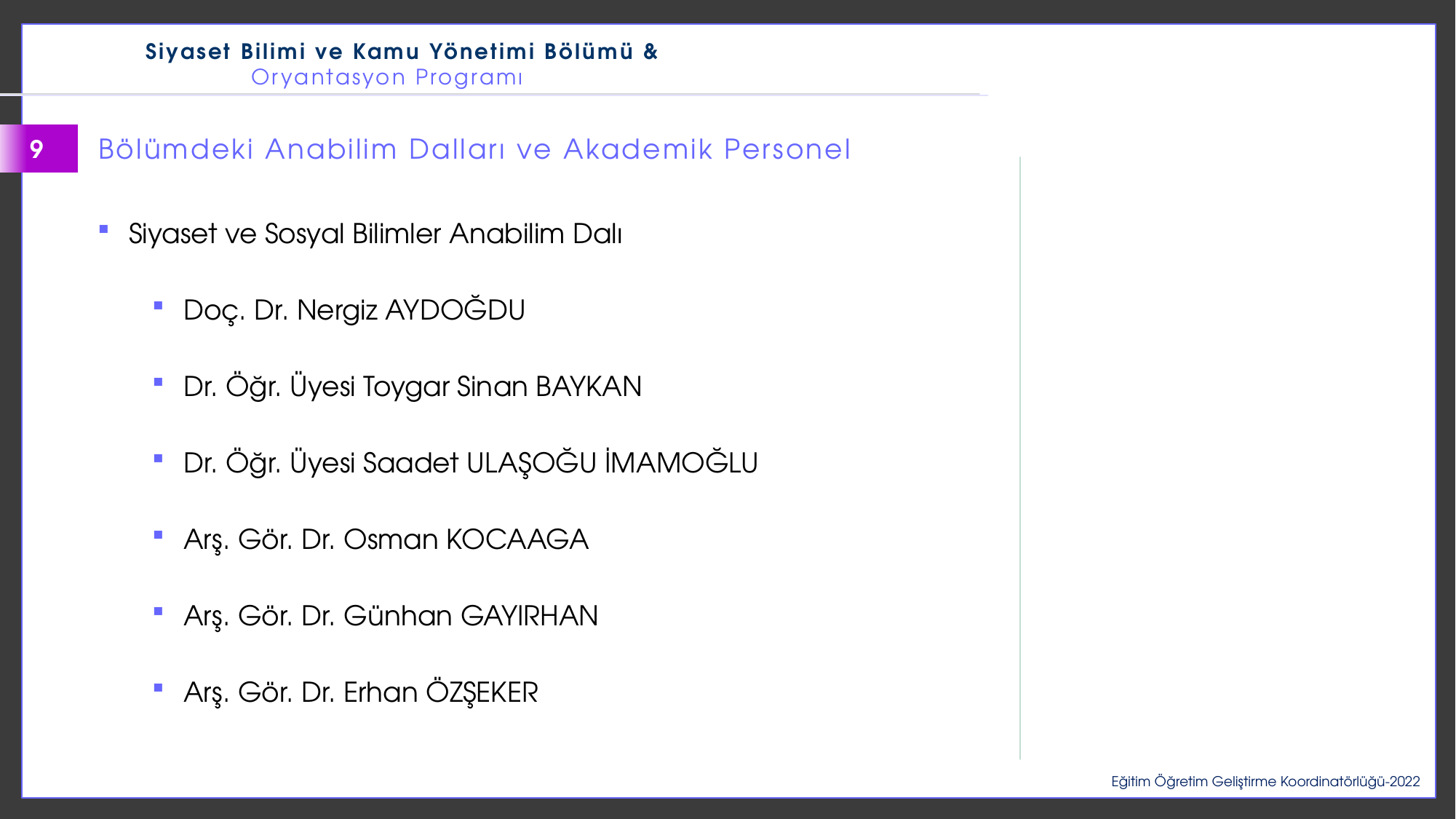

Siyaset Bilimi ve Kamu Yönetimi Bölümü & Oryantasyon Programı
Bölümdeki Anabilim Dalları ve Akademik Personel
9
Siyaset ve Sosyal Bilimler Anabilim Dalı
Doç. Dr. Nergiz AYDOĞDU
Dr. Öğr. Üyesi Toygar Sinan BAYKAN
Dr. Öğr. Üyesi Saadet ULAŞOĞU İMAMOĞLU
Arş. Gör. Dr. Osman KOCAAGA
Arş. Gör. Dr. Günhan GAYIRHAN
Arş. Gör. Dr. Erhan ÖZŞEKER

…
Eğitim Öğretim Geliştirme Koordinatörlüğü-2022